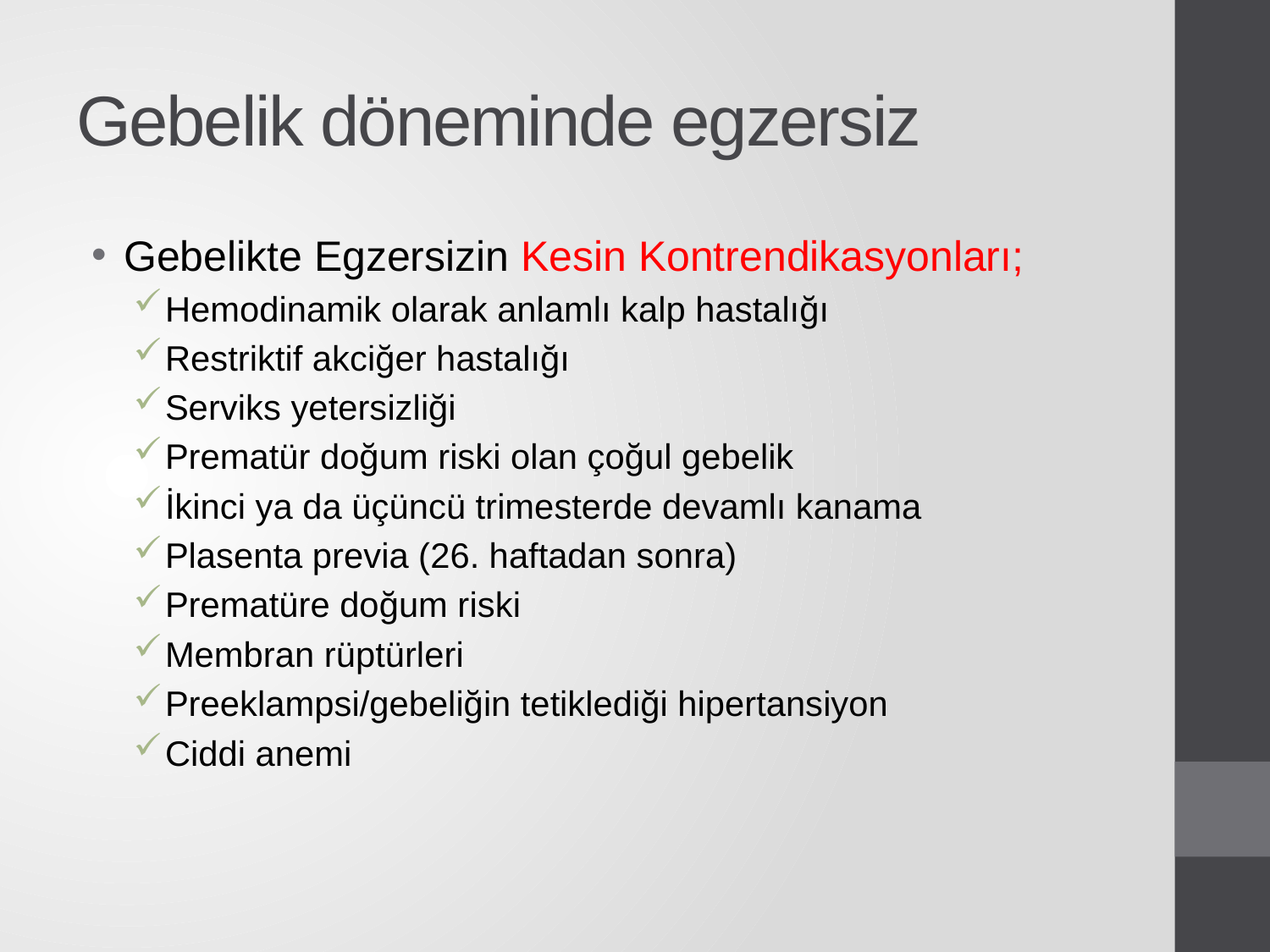

# Gebelik döneminde egzersiz
Gebelikte Egzersizin Kesin Kontrendikasyonları;
Hemodinamik olarak anlamlı kalp hastalığı
Restriktif akciğer hastalığı
Serviks yetersizliği
Prematür doğum riski olan çoğul gebelik
İkinci ya da üçüncü trimesterde devamlı kanama
Plasenta previa (26. haftadan sonra)
Prematüre doğum riski
Membran rüptürleri
Preeklampsi/gebeliğin tetiklediği hipertansiyon
Ciddi anemi